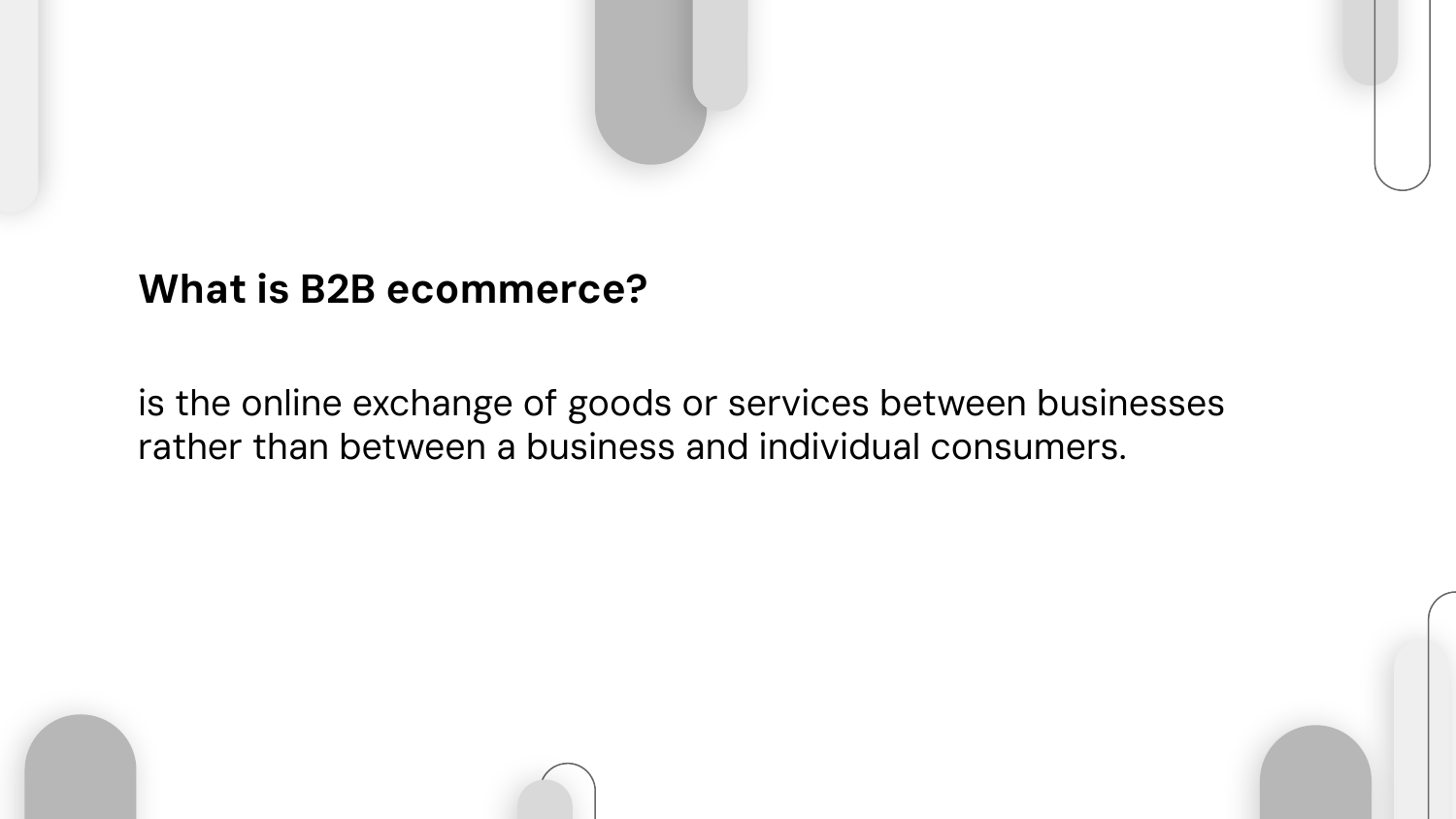

What is B2B ecommerce?
is the online exchange of goods or services between businesses rather than between a business and individual consumers.